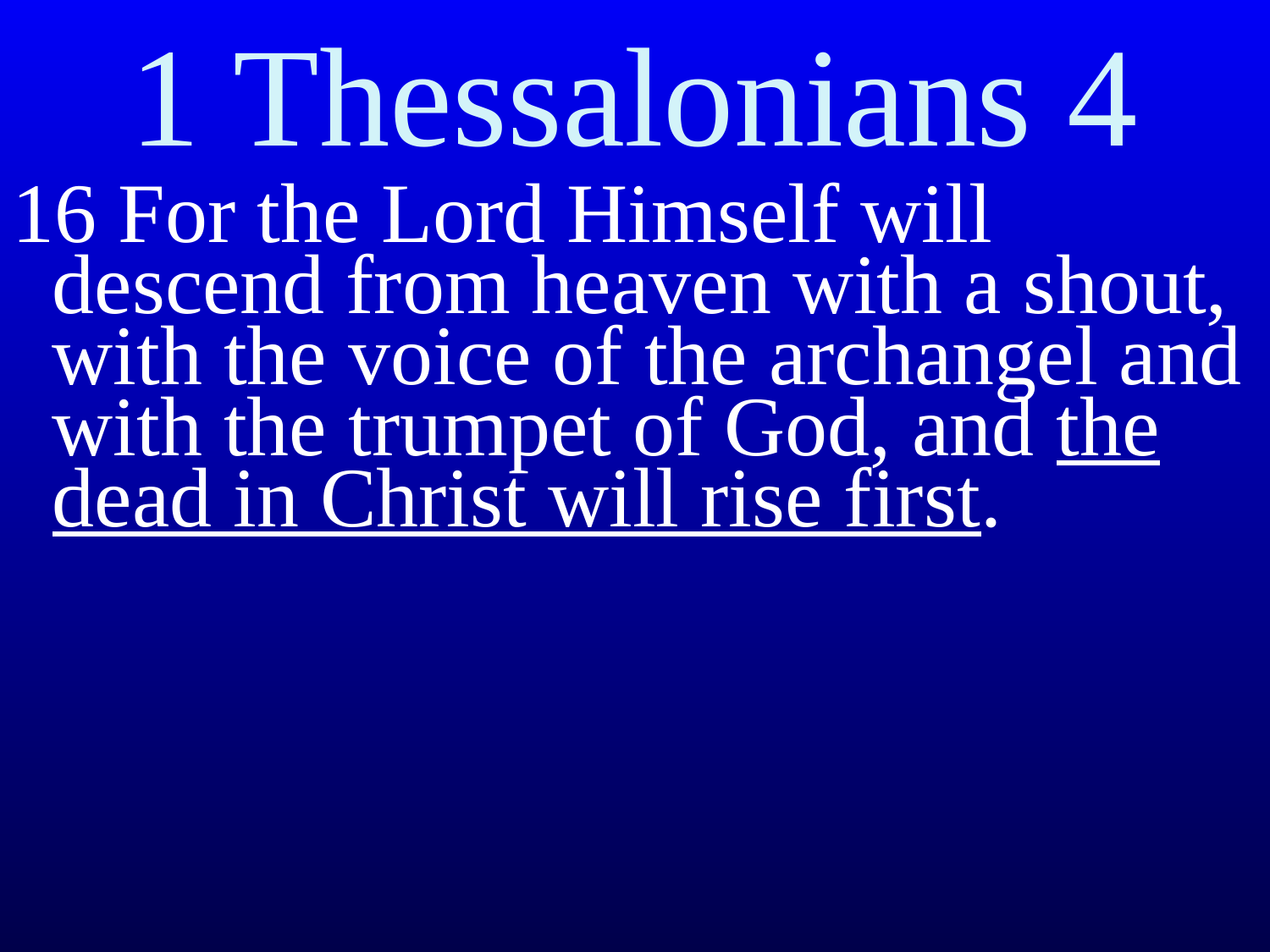

# 1 Thessalonians 4
16 For the Lord Himself will descend from heaven with a shout, with the voice of the archangel and with the trumpet of God, and the dead in Christ will rise first.